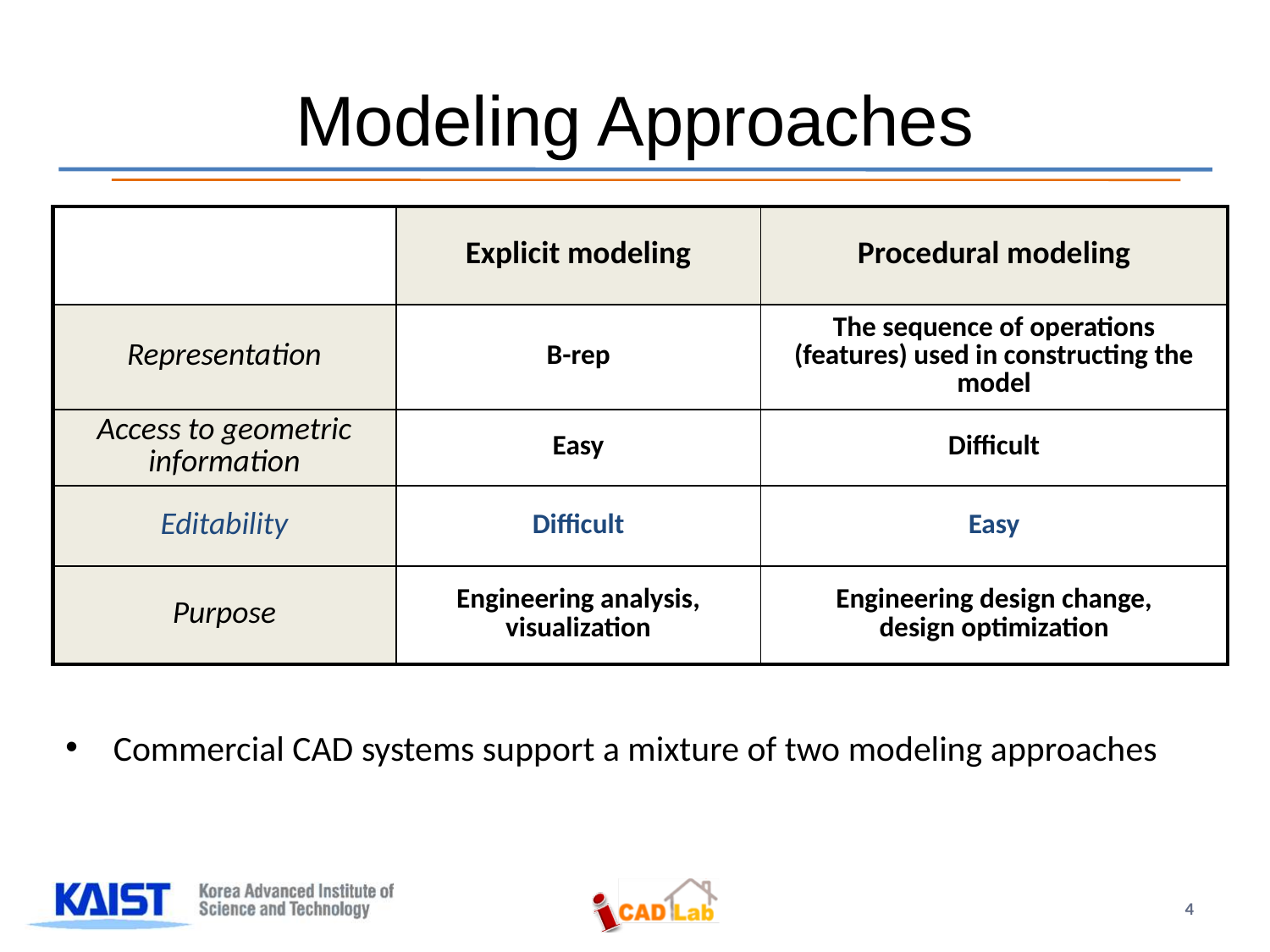

# Modeling Approaches
|  | Explicit modeling | Procedural modeling |
| --- | --- | --- |
| Representation | B-rep | The sequence of operations (features) used in constructing the model |
| Access to geometric information | Easy | Difficult |
| Editability | Difficult | Easy |
| Purpose | Engineering analysis, visualization | Engineering design change, design optimization |
Commercial CAD systems support a mixture of two modeling approaches
4